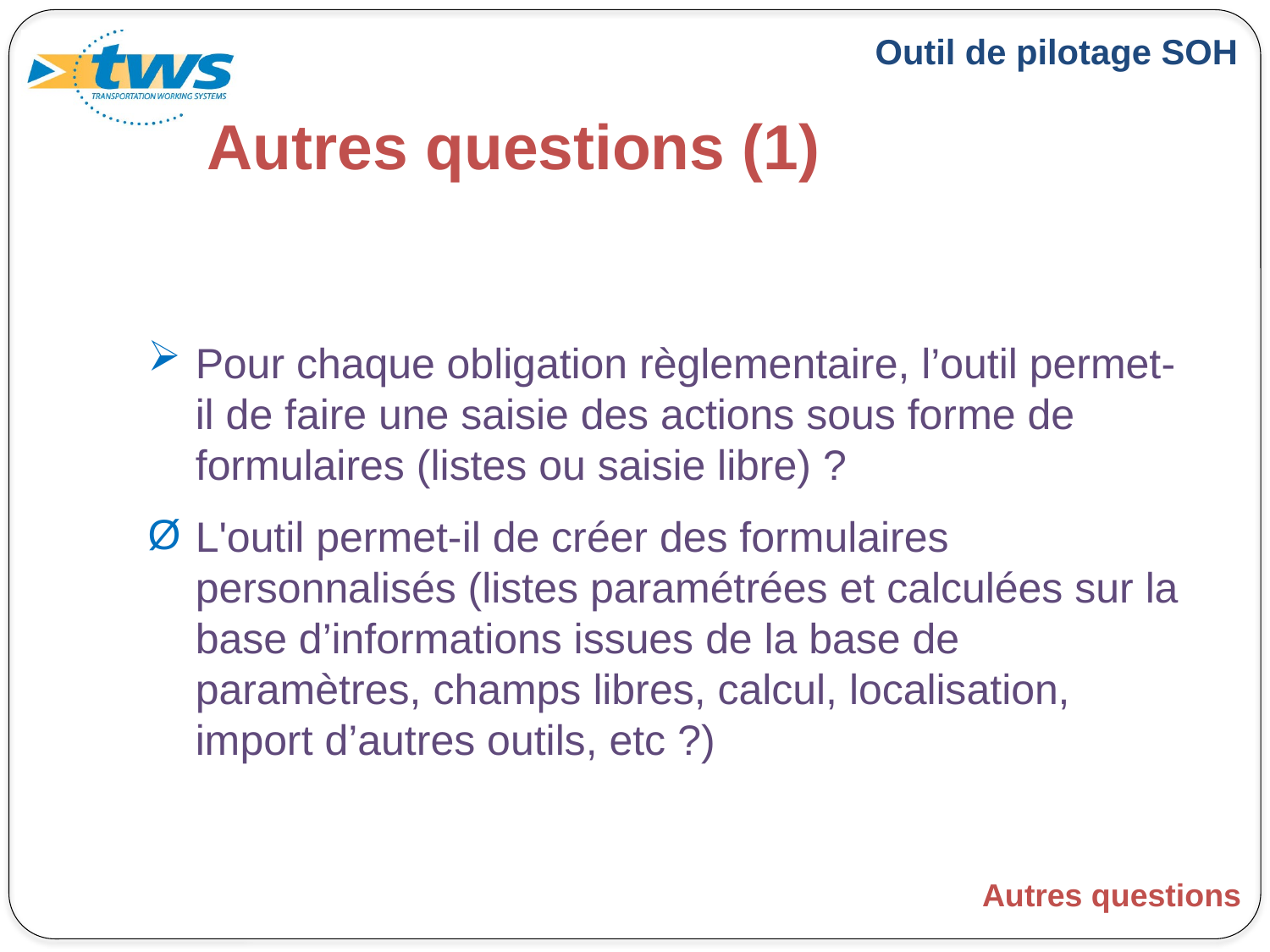

# Autres questions (1)
Pour chaque obligation règlementaire, l’outil permet-il de faire une saisie des actions sous forme de formulaires (listes ou saisie libre) ?
L'outil permet-il de créer des formulaires personnalisés (listes paramétrées et calculées sur la base d’informations issues de la base de paramètres, champs libres, calcul, localisation, import d’autres outils, etc ?)
Autres questions